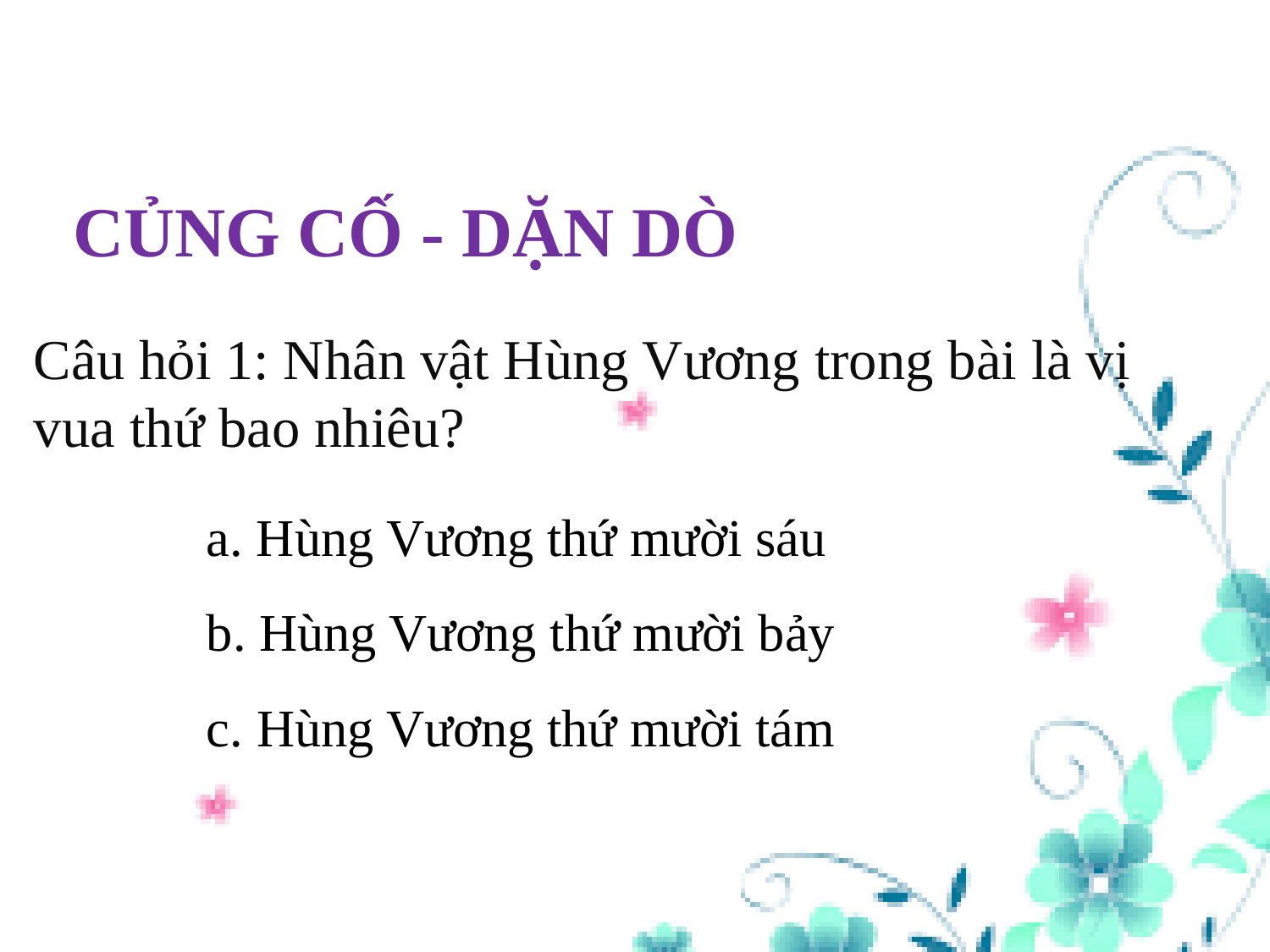

CỦNG CỐ - DẶN DÒ

Câu hỏi 1: Nhân vật Hùng Vương trong bài là vị vua thứ bao nhiêu?

a. Hùng Vương thứ mười sáu

b. Hùng Vương thứ mười bảy

c. Hùng Vương thứ mười tám